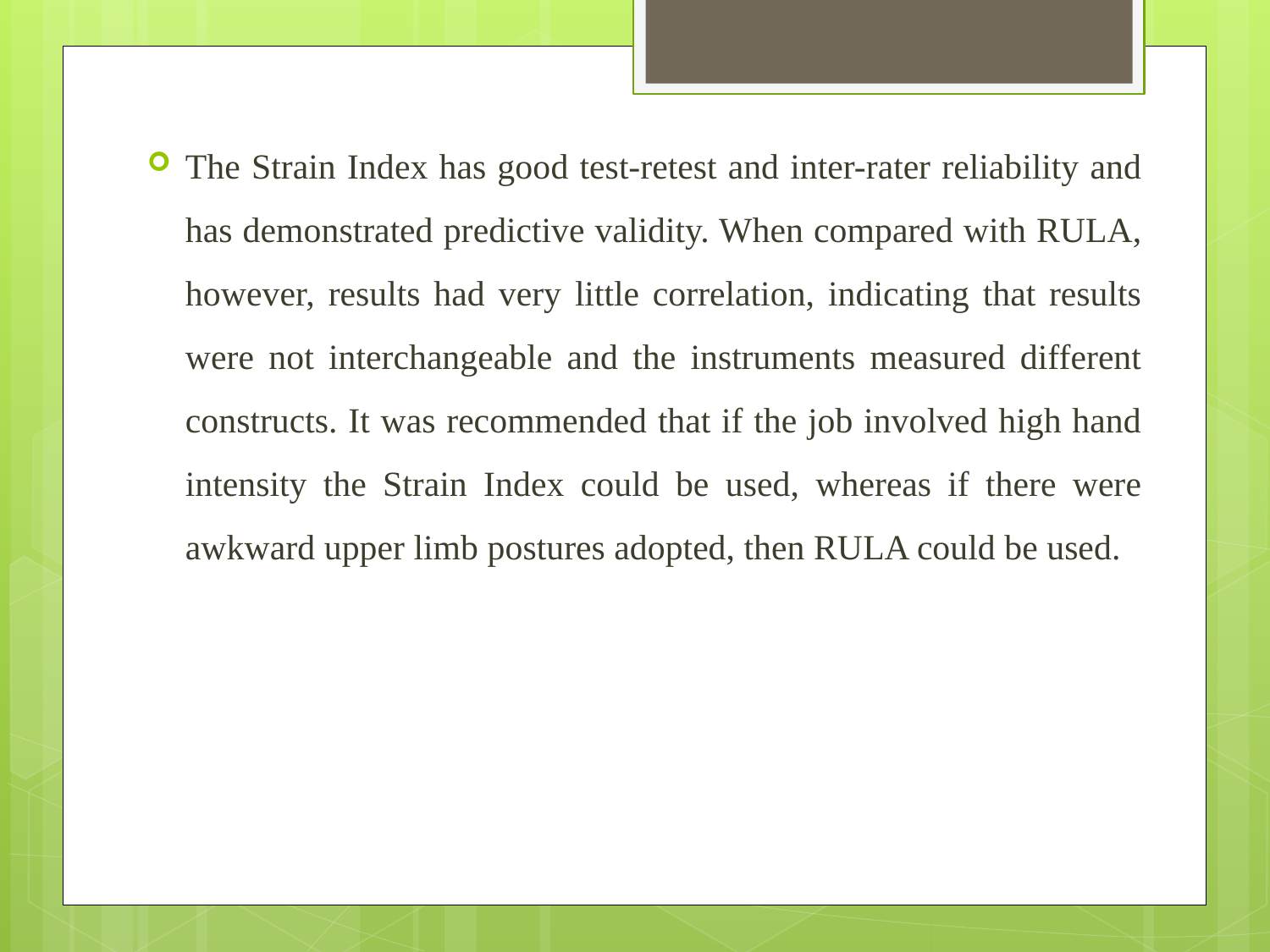

The Strain Index has good test-retest and inter-rater reliability and has demonstrated predictive validity. When compared with RULA, however, results had very little correlation, indicating that results were not interchangeable and the instruments measured different constructs. It was recommended that if the job involved high hand intensity the Strain Index could be used, whereas if there were awkward upper limb postures adopted, then RULA could be used.